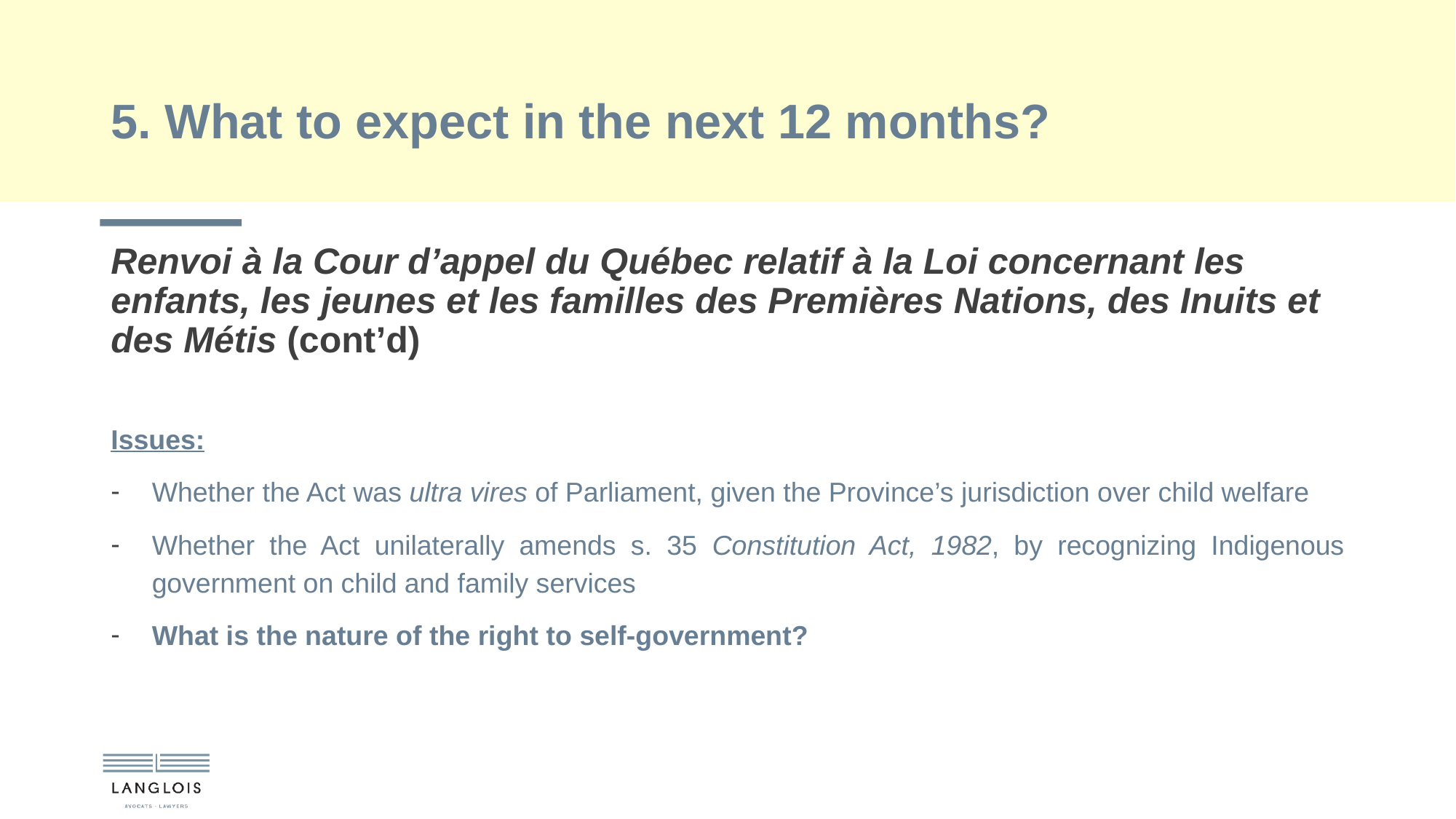

# 5. What to expect in the next 12 months?
Renvoi à la Cour d’appel du Québec relatif à la Loi concernant les enfants, les jeunes et les familles des Premières Nations, des Inuits et des Métis (cont’d)

Issues:
Whether the Act was ultra vires of Parliament, given the Province’s jurisdiction over child welfare
Whether the Act unilaterally amends s. 35 Constitution Act, 1982, by recognizing Indigenous government on child and family services
What is the nature of the right to self-government?